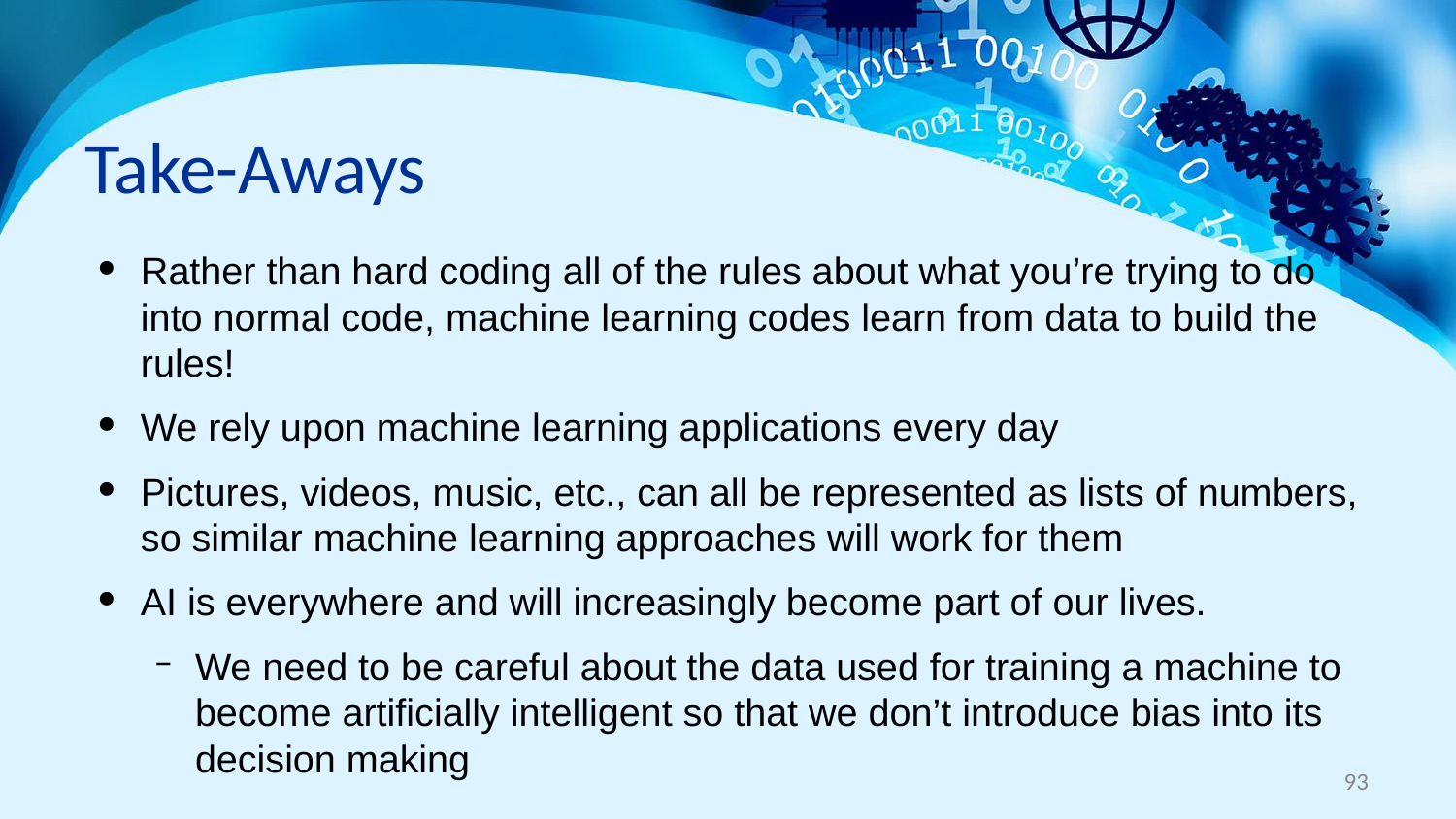

# Take-Aways
Rather than hard coding all of the rules about what you’re trying to do into normal code, machine learning codes learn from data to build the rules!
We rely upon machine learning applications every day
Pictures, videos, music, etc., can all be represented as lists of numbers, so similar machine learning approaches will work for them
AI is everywhere and will increasingly become part of our lives.
We need to be careful about the data used for training a machine to become artificially intelligent so that we don’t introduce bias into its decision making
93